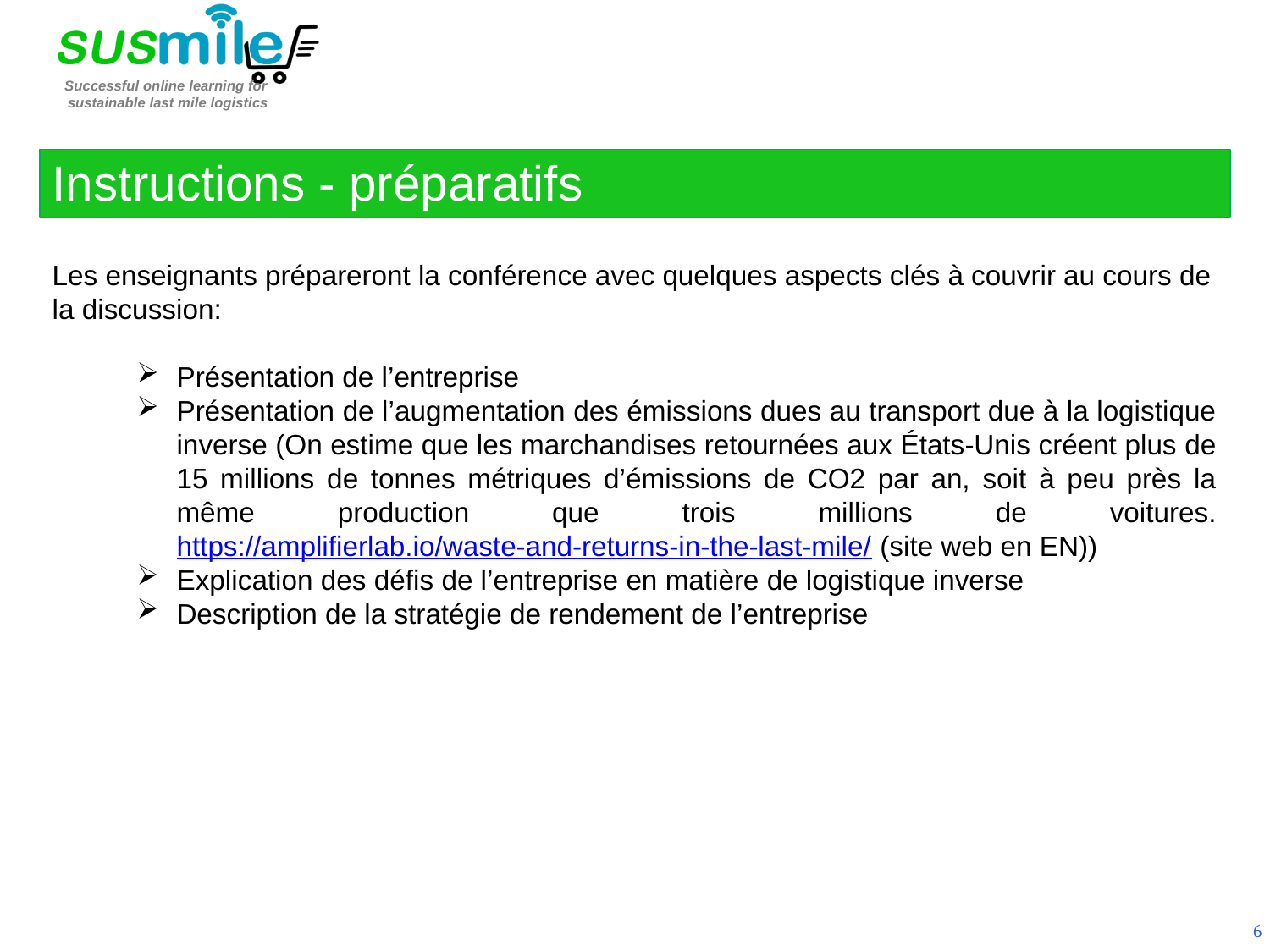

Instructions - préparatifs
Les enseignants prépareront la conférence avec quelques aspects clés à couvrir au cours de la discussion:

Présentation de l’entreprise
Présentation de l’augmentation des émissions dues au transport due à la logistique inverse (On estime que les marchandises retournées aux États-Unis créent plus de 15 millions de tonnes métriques d’émissions de CO2 par an, soit à peu près la même production que trois millions de voitures. https://amplifierlab.io/waste-and-returns-in-the-last-mile/ (site web en EN))
Explication des défis de l’entreprise en matière de logistique inverse
Description de la stratégie de rendement de l’entreprise

6